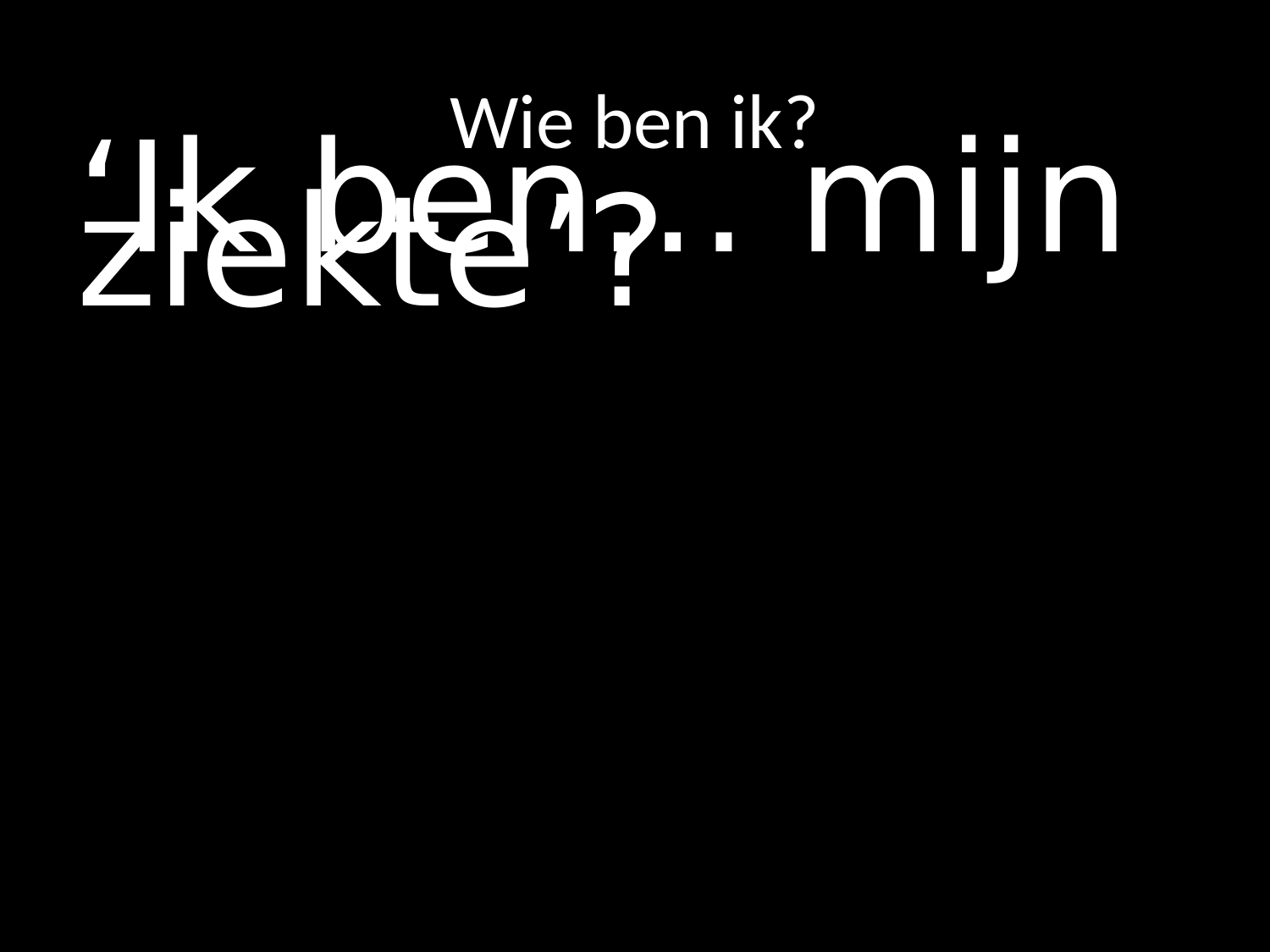

# Wie ben ik?
‘Ik ben… mijn ziekte’?